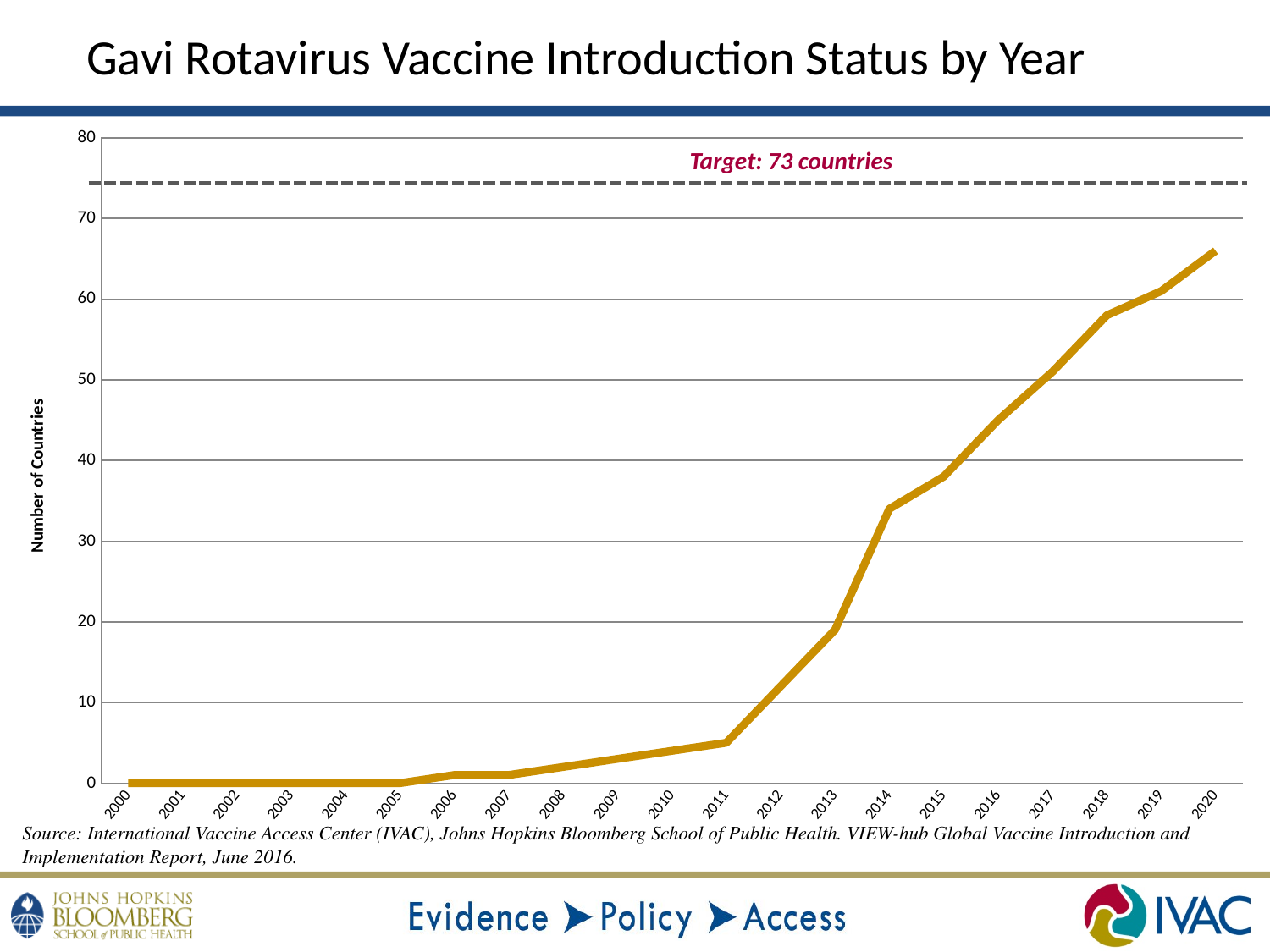

Gavi Rotavirus Vaccine Introduction Status by Year

### Chart

| Category |  |
|---|---|
| 2000 | 0.0 |
| 2001 | 0.0 |
| 2002 | 0.0 |
| 2003 | 0.0 |
| 2004 | 0.0 |
| 2005 | 0.0 |
| 2006 | 1.0 |
| 2007 | 1.0 |
| 2008 | 2.0 |
| 2009 | 3.0 |
| 2010 | 4.0 |
| 2011 | 5.0 |
| 2012 | 12.0 |
| 2013 | 19.0 |
| 2014 | 34.0 |
| 2015 | 38.0 |
| 2016 | 45.0 |
| 2017 | 51.0 |
| 2018 | 58.0 |
| 2019 | 61.0 |
| 2020 | 66.0 |
Target: 73 countries
Source: International Vaccine Access Center (IVAC), Johns Hopkins Bloomberg School of Public Health. VIEW-hub Global Vaccine Introduction and Implementation Report, June 2016.